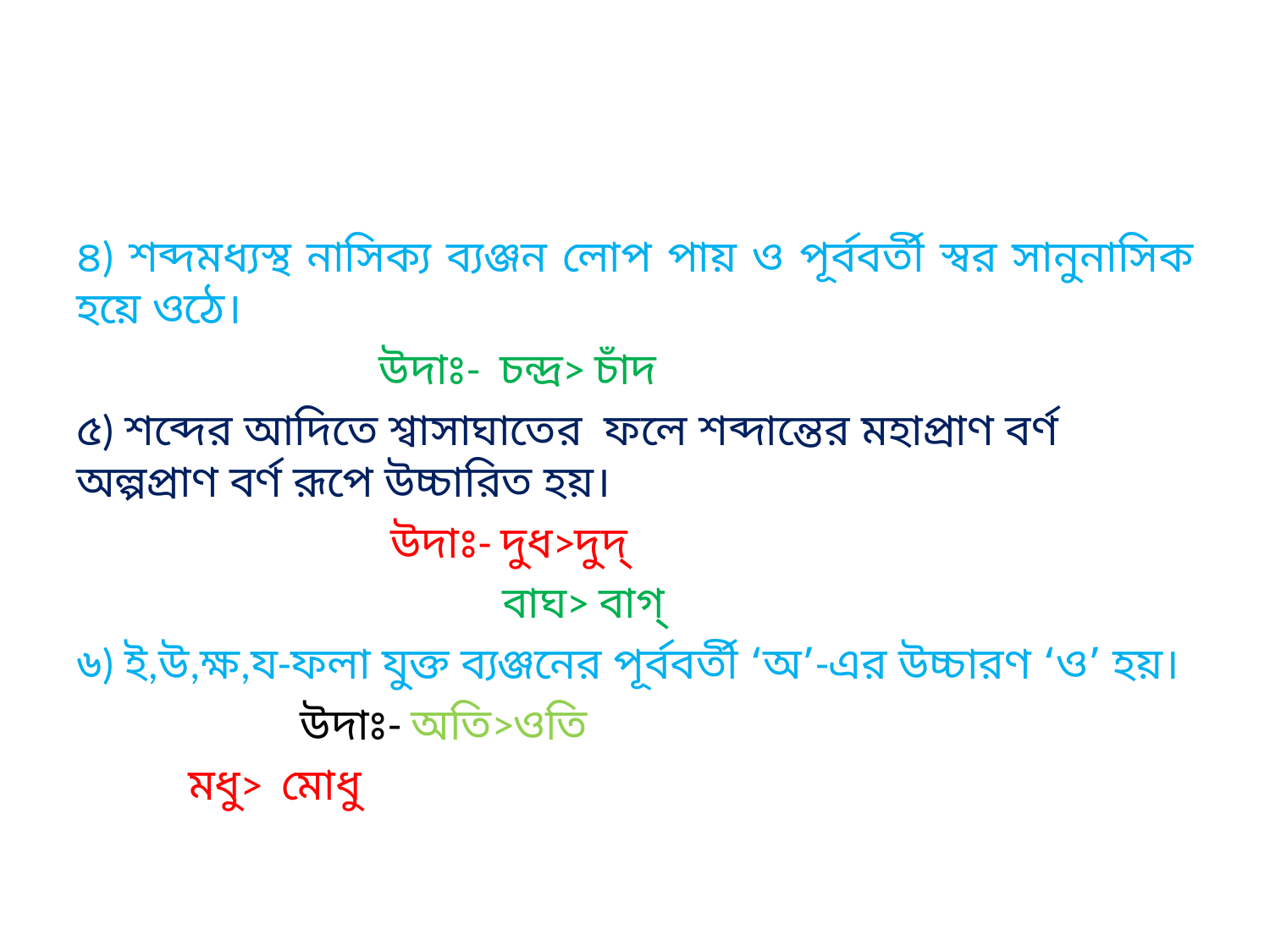

#
৪) শব্দমধ্যস্থ নাসিক্য ব্যঞ্জন লোপ পায় ও পূর্ববর্তী স্বর সানুনাসিক হয়ে ওঠে।
                           উদাঃ-  চন্দ্র> চাঁদ
৫) শব্দের আদিতে শ্বাসাঘাতের  ফলে শব্দান্তের মহাপ্রাণ বর্ণ অল্পপ্রাণ বর্ণ রূপে উচ্চারিত হয়।
                            উদাঃ- দুধ>দুদ্‌
                                      বাঘ> বাগ্‌
৬) ই,উ,ক্ষ,য-ফলা যুক্ত ব্যঞ্জনের পূর্ববর্তী ‘অ’-এর উচ্চারণ ‘ও’ হয়।
		          উদাঃ- অতি>ওতি
				মধু>  মোধু